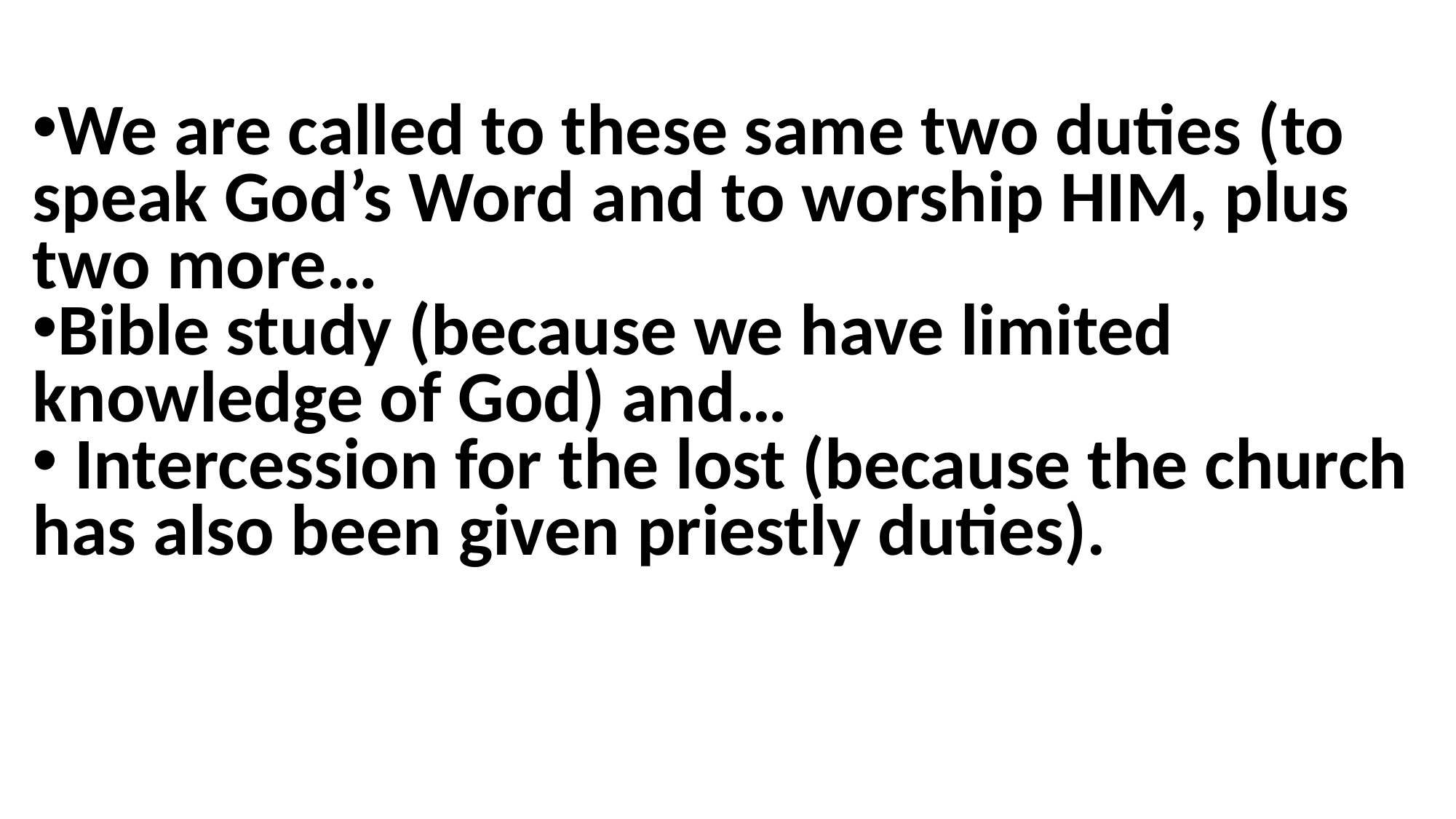

We are called to these same two duties (to speak God’s Word and to worship HIM, plus two more…
Bible study (because we have limited knowledge of God) and…
 Intercession for the lost (because the church has also been given priestly duties).